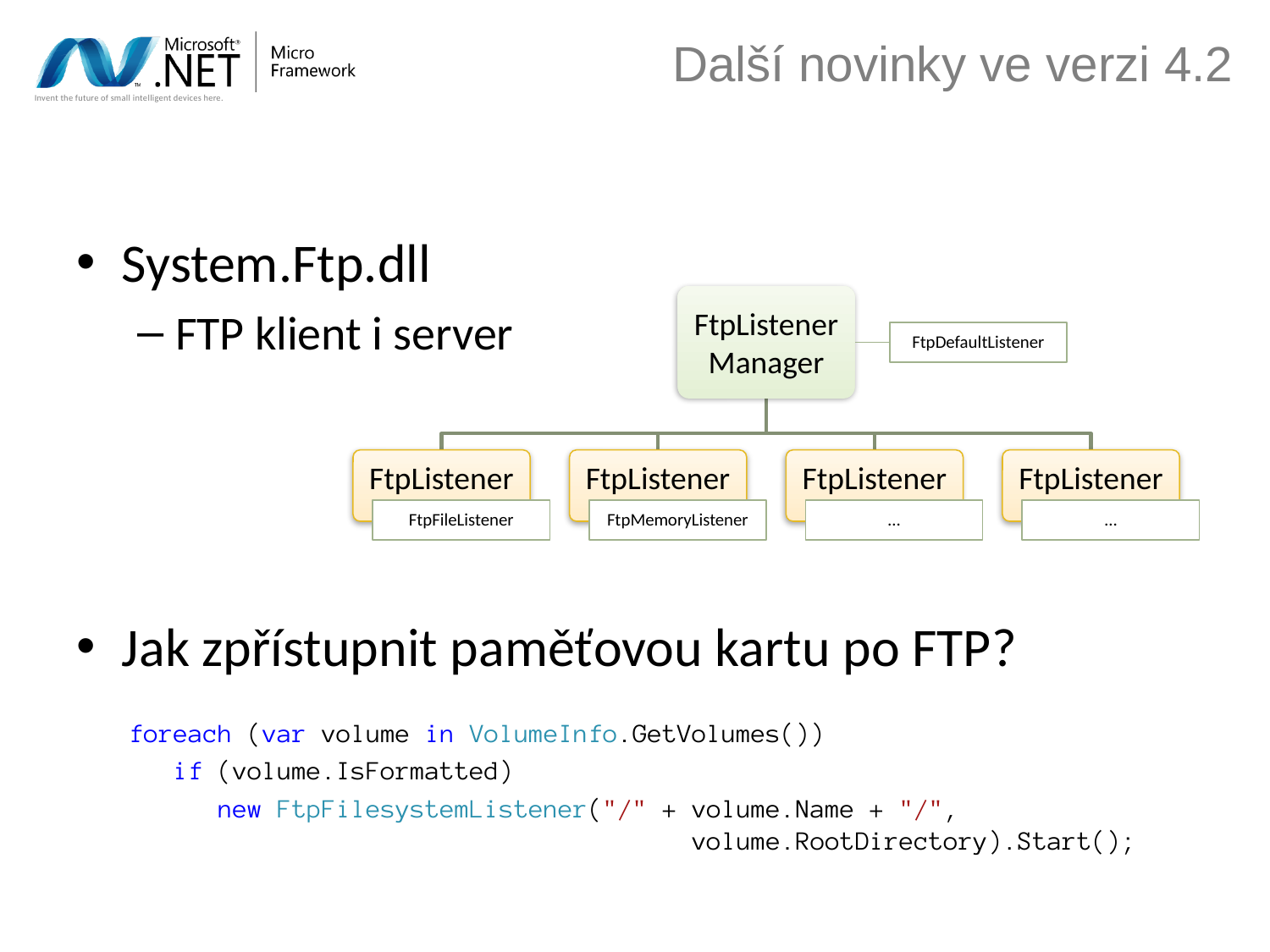

# Další novinky ve verzi 4.2
System.Ftp.dll
FTP klient i server

Jak zpřístupnit paměťovou kartu po FTP?
foreach (var volume in VolumeInfo.GetVolumes())
   if (volume.IsFormatted)
      new FtpFilesystemListener("/" + volume.Name + "/",
                                      volume.RootDirectory).Start();

FtpListenerManager
FtpDefaultListener

FtpListener
FtpListener
FtpListener
FtpListener
FtpFileListener
FtpMemoryListener
…
…